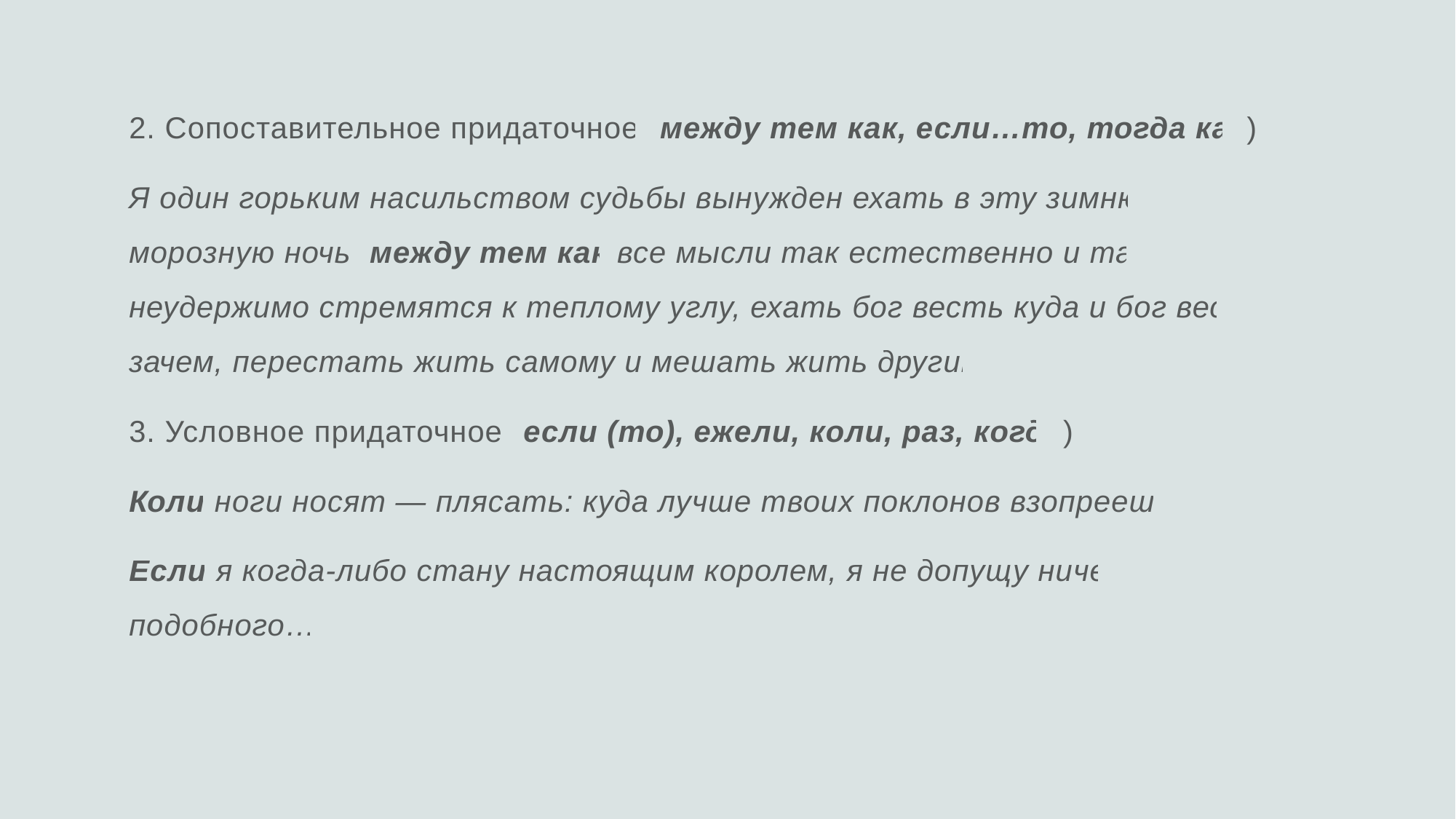

2. Сопоставительное придаточное (между тем как, если…то, тогда как)
Я один горьким насильством судьбы вынужден ехать в эту зимнюю, морозную ночь, между тем как все мысли так естественно и так неудержимо стремятся к теплому углу, ехать бог весть куда и бог весть зачем, перестать жить самому и мешать жить другим?
3. Условное придаточное (если (то), ежели, коли, раз, когда)
Коли ноги носят ― плясать: куда лучше твоих поклонов взопреешь…
Если я когда-либо стану настоящим королем, я не допущу ничего подобного…